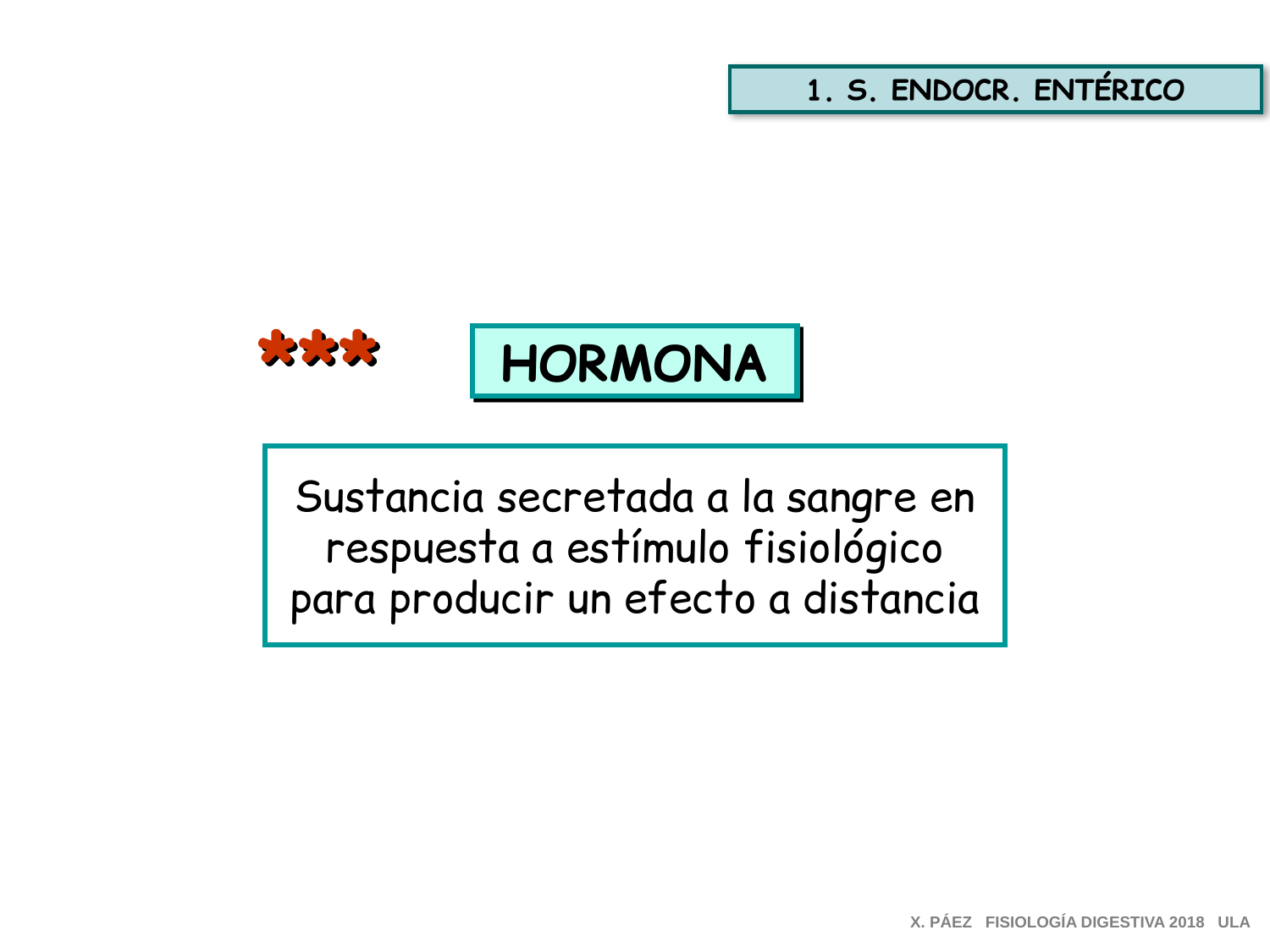

1. S. ENDOCR. ENTÉRICO
***
HORMONA

Sustancia secretada a la sangre en respuesta a estímulo fisiológico para producir un efecto a distancia

X. PÁEZ   FISIOLOGÍA DIGESTIVA 2018   ULA